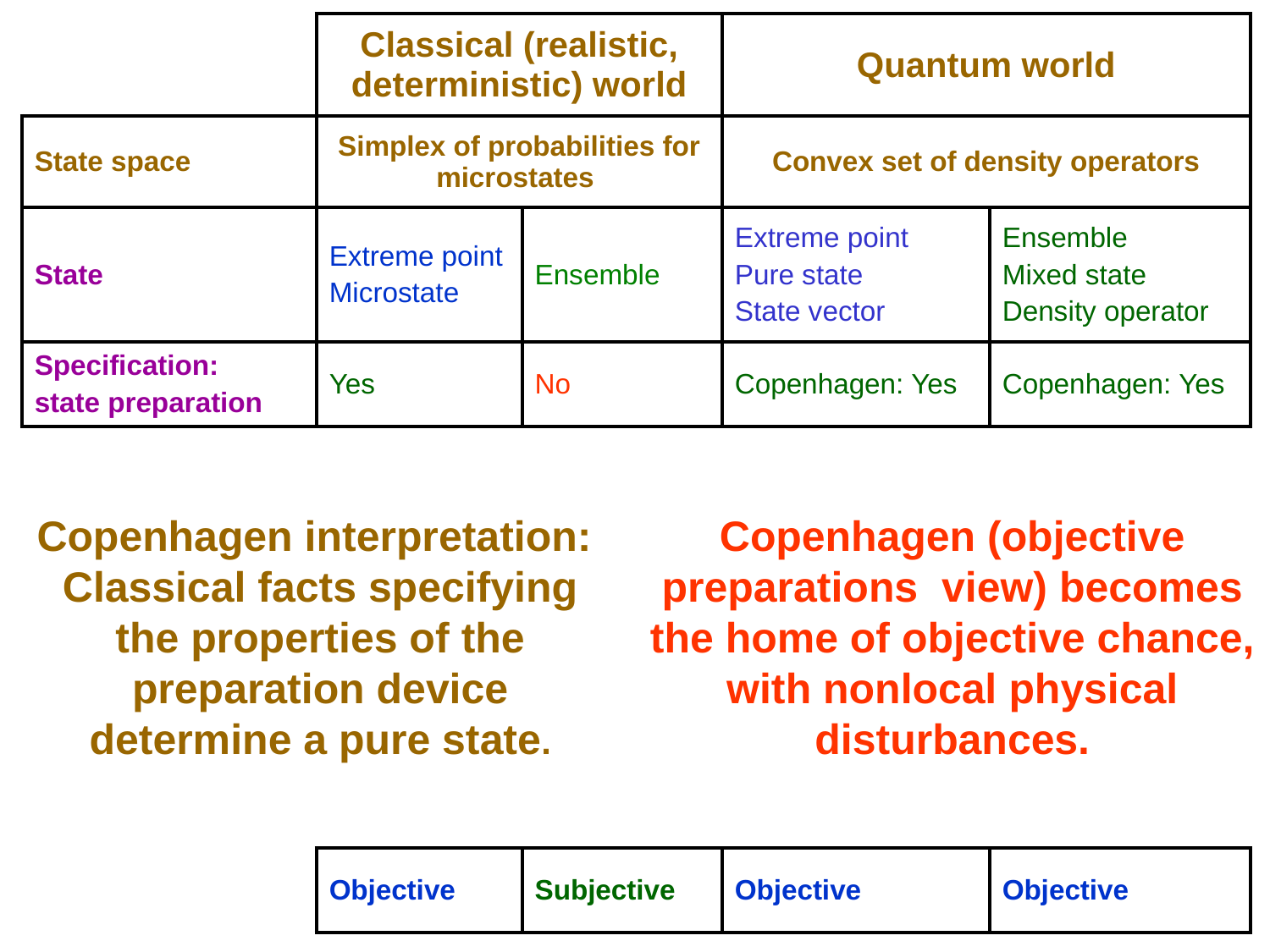

|  | Classical (realistic, deterministic) world |  | Quantum world |  |
| --- | --- | --- | --- | --- |
| State space | Simplex of probabilities for microstates |  | Convex set of density operators |  |
| State | Extreme point Microstate | Ensemble | Extreme point Pure state State vector | Ensemble Mixed state Density operator |
| Specification: state preparation | Yes | No | Copenhagen: Yes | Copenhagen: Yes |
Copenhagen interpretation:
Classical facts specifying the properties of the preparation device determine a pure state.

Copenhagen (objective preparations  view) becomes the home of objective chance, with nonlocal physical disturbances.
|  | Objective | Subjective | Objective | Objective |
| --- | --- | --- | --- | --- |